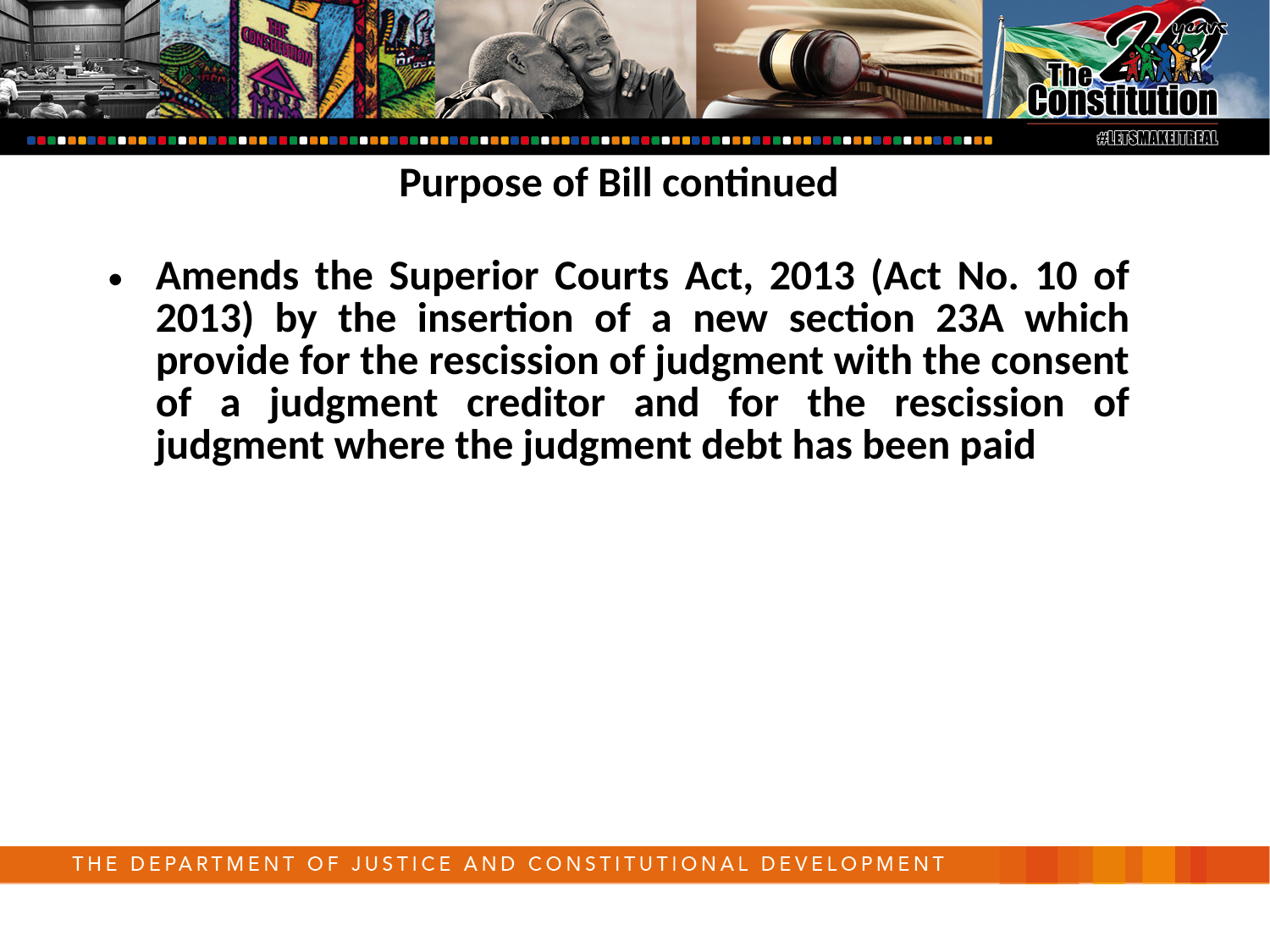

Purpose of Bill continued
Amends the Superior Courts Act, 2013 (Act No. 10 of 2013) by the insertion of a new section 23A which provide for the rescission of judgment with the consent of a judgment creditor and for the rescission of judgment where the judgment debt has been paid